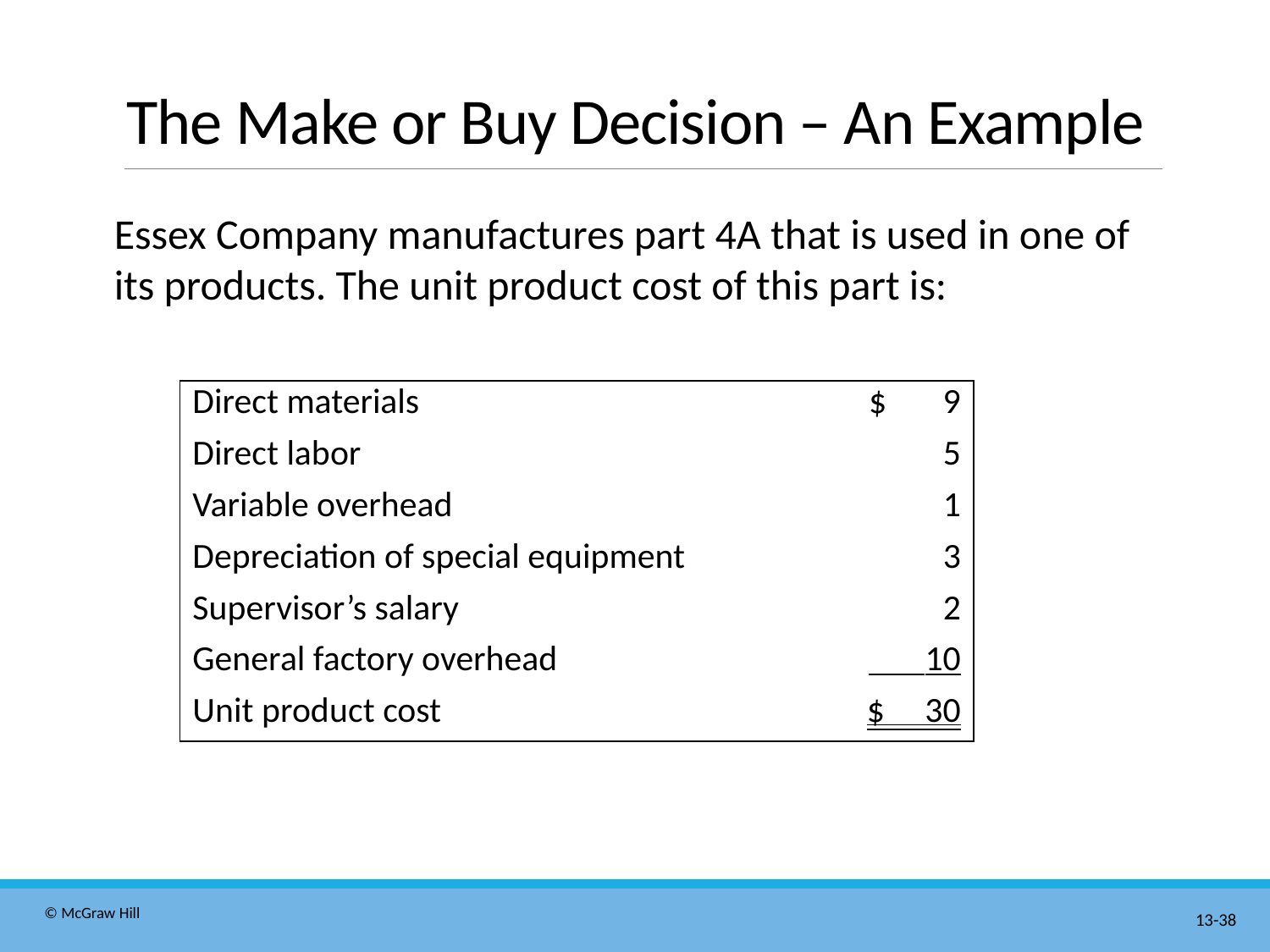

# The Make or Buy Decision – An Example
Essex Company manufactures part 4A that is used in one of its products. The unit product cost of this part is:
| Direct materials | $ 9 |
| --- | --- |
| Direct labor | 5 |
| Variable overhead | 1 |
| Depreciation of special equipment | 3 |
| Supervisor’s salary | 2 |
| General factory overhead | 10 |
| Unit product cost | $ 30 |